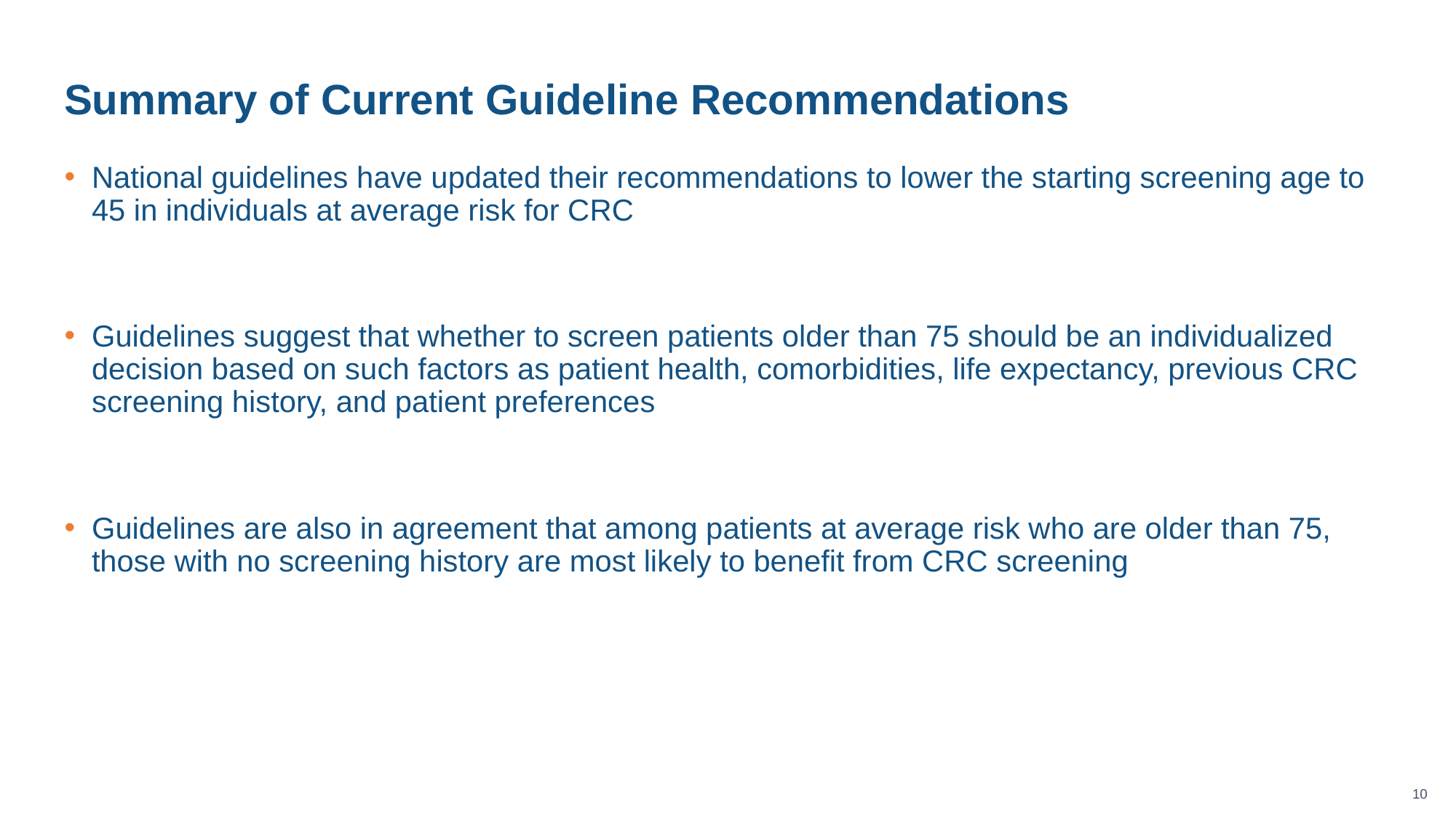

# Summary of Current Guideline Recommendations
National guidelines have updated their recommendations to lower the starting screening age to 45 in individuals at average risk for CRC

Guidelines suggest that whether to screen patients older than 75 should be an individualized decision based on such factors as patient health, comorbidities, life expectancy, previous CRC screening history, and patient preferences

Guidelines are also in agreement that among patients at average risk who are older than 75, those with no screening history are most likely to benefit from CRC screening